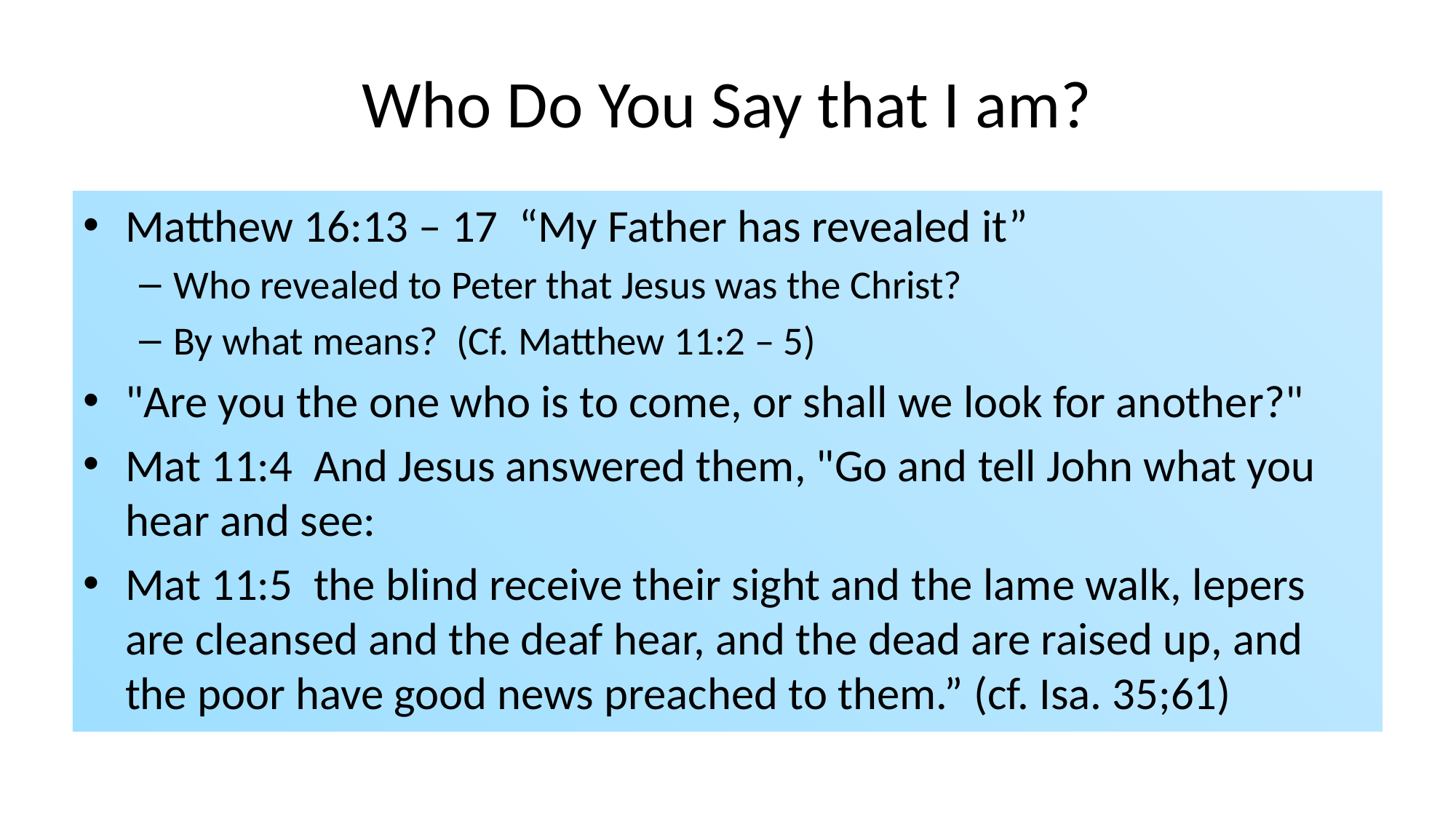

# Who Do You Say that I am?
Matthew 16:13 – 17  “My Father has revealed it”
Who revealed to Peter that Jesus was the Christ?
By what means?  (Cf. Matthew 11:2 – 5)
"Are you the one who is to come, or shall we look for another?"
Mat 11:4  And Jesus answered them, "Go and tell John what you hear and see:
Mat 11:5  the blind receive their sight and the lame walk, lepers are cleansed and the deaf hear, and the dead are raised up, and the poor have good news preached to them.” (cf. Isa. 35;61)